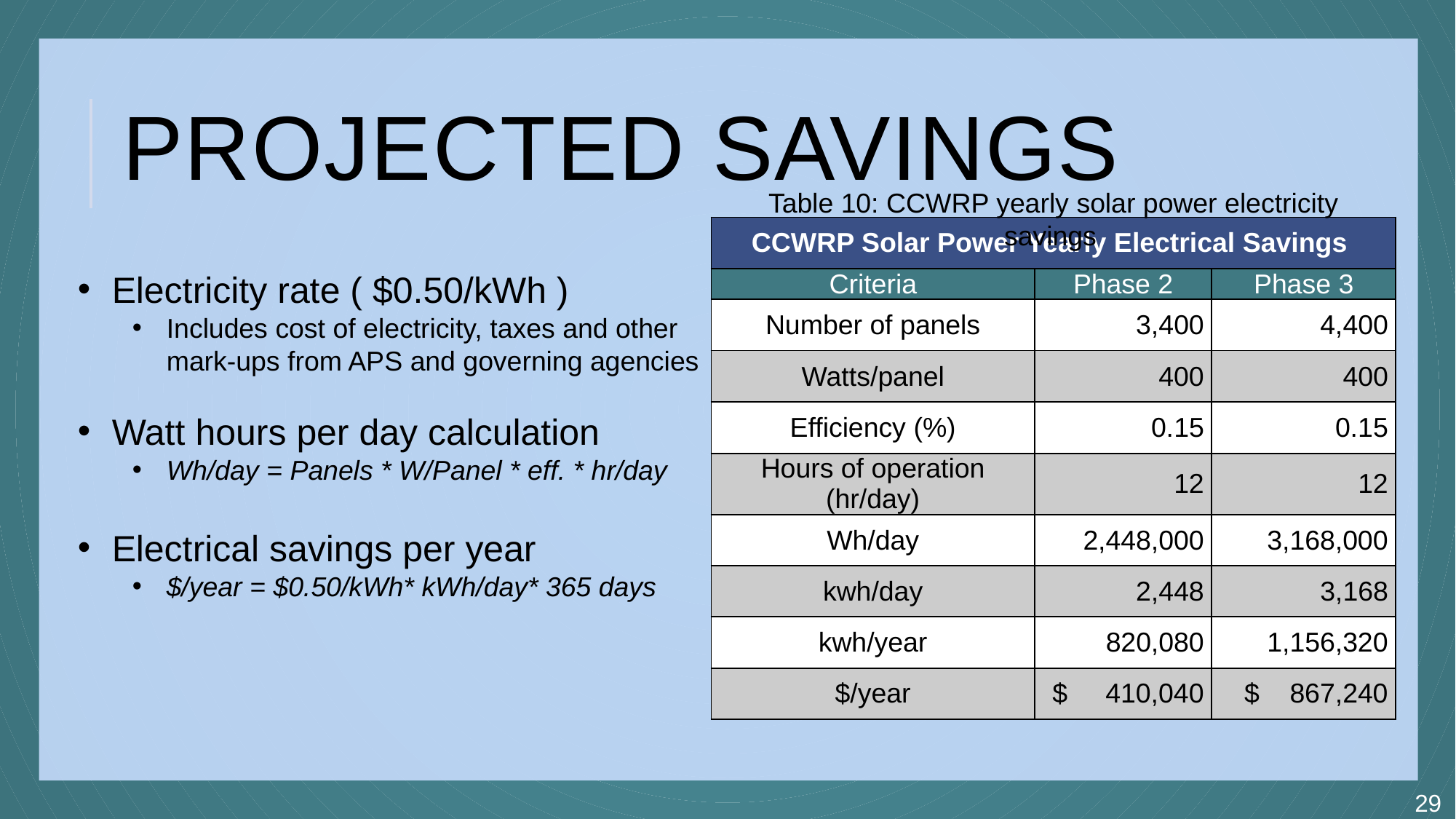

# Projected savings
Table 10: CCWRP yearly solar power electricity savings
| CCWRP Solar Power Yearly Electrical Savings |  |  |
| --- | --- | --- |
| Criteria | Phase 2 | Phase 3 |
| Number of panels | 3,400 | 4,400 |
| Watts/panel | 400 | 400 |
| Efficiency (%) | 0.15 | 0.15 |
| Hours of operation (hr/day) | 12 | 12 |
| Wh/day | 2,448,000 | 3,168,000 |
| kwh/day | 2,448 | 3,168 |
| kwh/year | 820,080 | 1,156,320 |
| $/year | $     410,040 | $    867,240 |
Electricity rate ( $0.50/kWh )
Includes cost of electricity, taxes and other mark-ups from APS and governing agencies

Watt hours per day calculation
Wh/day = Panels * W/Panel * eff. * hr/day

Electrical savings per year
$/year = $0.50/kWh* kWh/day* 365 days

29